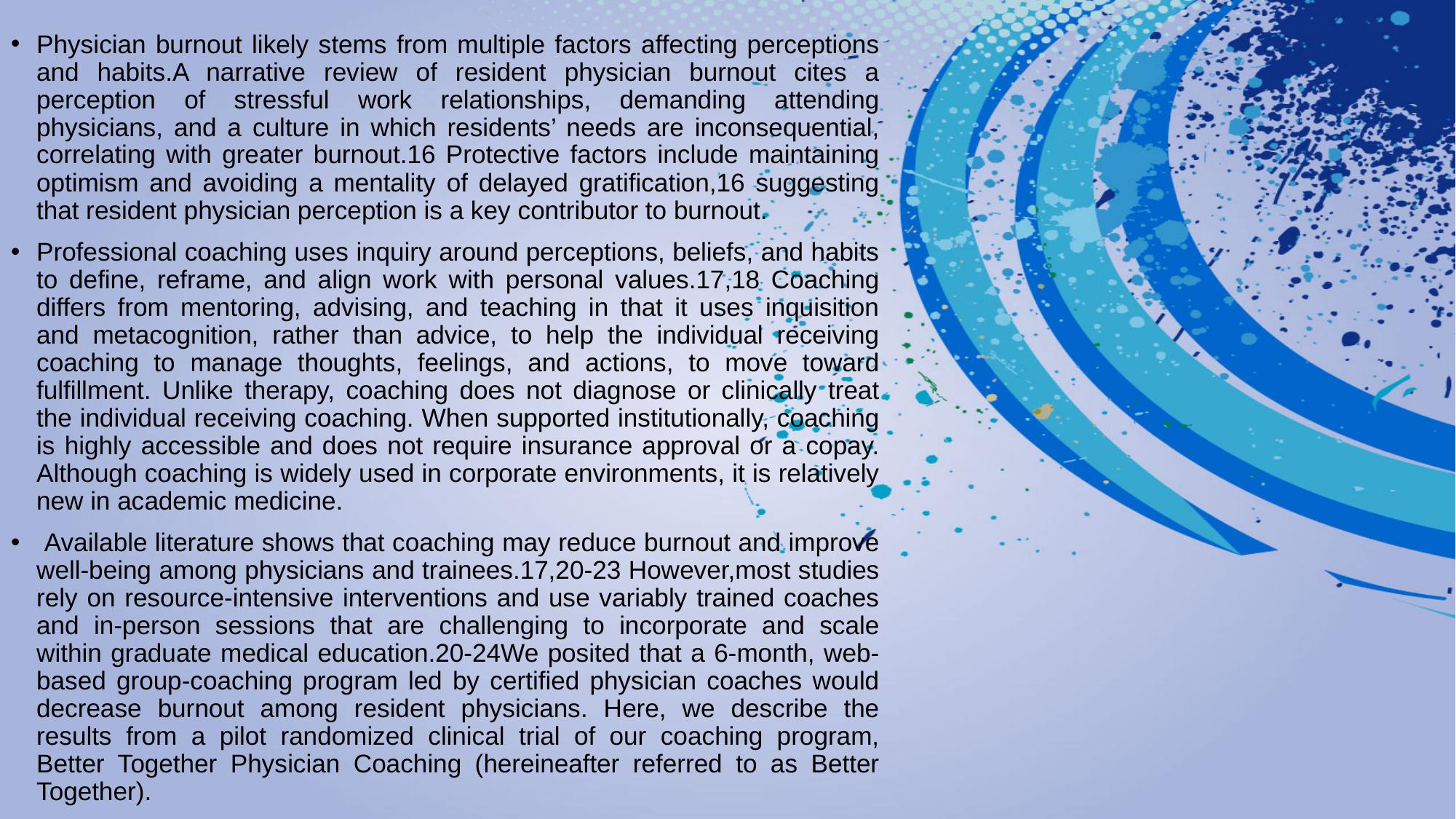

#
Physician burnout likely stems from multiple factors affecting perceptions and habits.A narrative review of resident physician burnout cites a perception of stressful work relationships, demanding attending physicians, and a culture in which residents’ needs are inconsequential, correlating with greater burnout.16 Protective factors include maintaining optimism and avoiding a mentality of delayed gratification,16 suggesting that resident physician perception is a key contributor to burnout.
Professional coaching uses inquiry around perceptions, beliefs, and habits to define, reframe, and align work with personal values.17,18 Coaching differs from mentoring, advising, and teaching in that it uses inquisition and metacognition, rather than advice, to help the individual receiving coaching to manage thoughts, feelings, and actions, to move toward fulfillment. Unlike therapy, coaching does not diagnose or clinically treat the individual receiving coaching. When supported institutionally, coaching is highly accessible and does not require insurance approval or a copay. Although coaching is widely used in corporate environments, it is relatively new in academic medicine.
 Available literature shows that coaching may reduce burnout and improve well-being among physicians and trainees.17,20-23 However,most studies rely on resource-intensive interventions and use variably trained coaches and in-person sessions that are challenging to incorporate and scale within graduate medical education.20-24We posited that a 6-month, web-based group-coaching program led by certified physician coaches would decrease burnout among resident physicians. Here, we describe the results from a pilot randomized clinical trial of our coaching program, Better Together Physician Coaching (hereineafter referred to as Better Together).